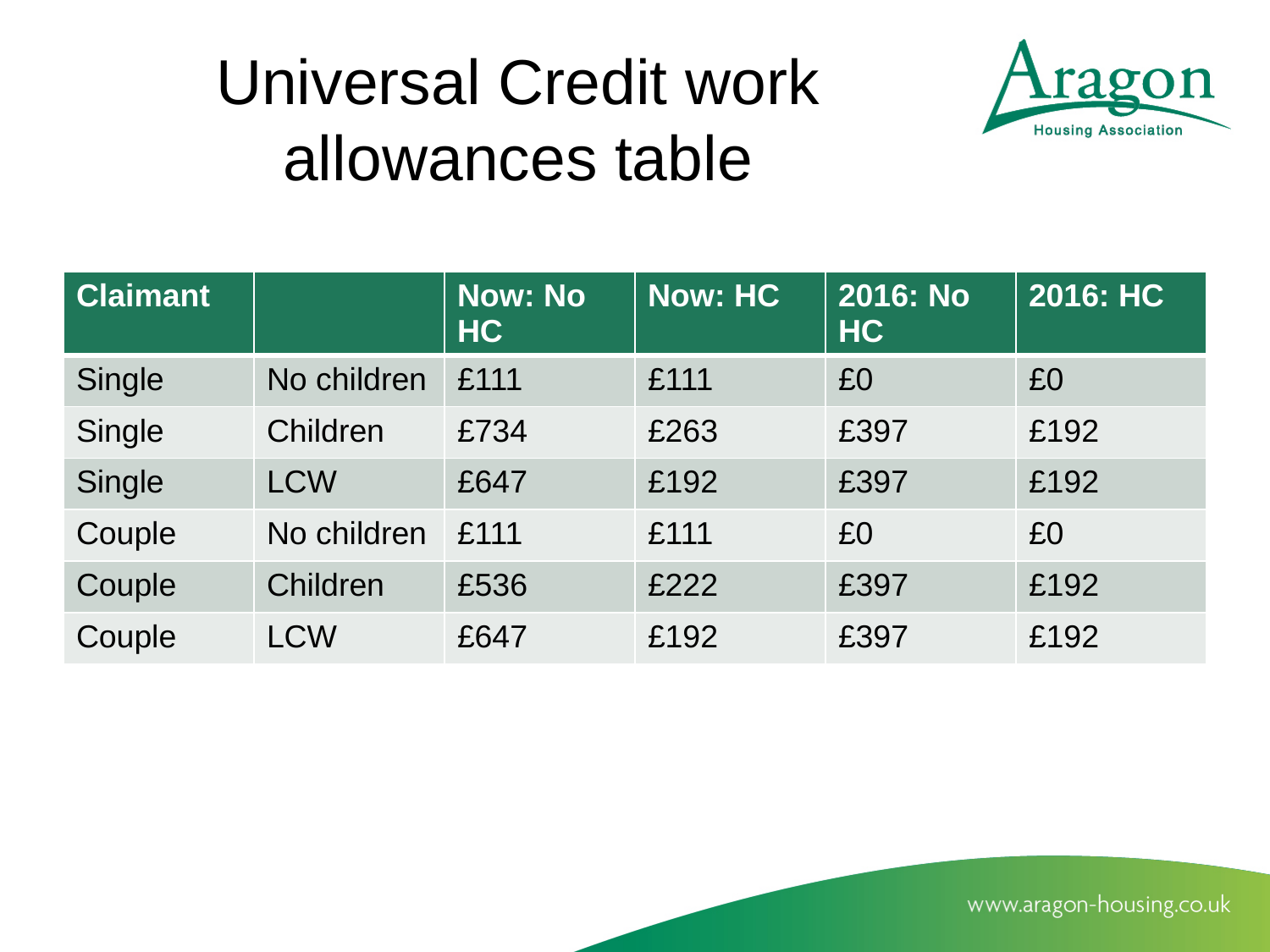

# Universal Credit work allowances table
| Claimant |  | Now: No HC | Now: HC | 2016: No HC | 2016: HC |
| --- | --- | --- | --- | --- | --- |
| Single | No children | £111 | £111 | £0 | £0 |
| Single | Children | £734 | £263 | £397 | £192 |
| Single | LCW | £647 | £192 | £397 | £192 |
| Couple | No children | £111 | £111 | £0 | £0 |
| Couple | Children | £536 | £222 | £397 | £192 |
| Couple | LCW | £647 | £192 | £397 | £192 |